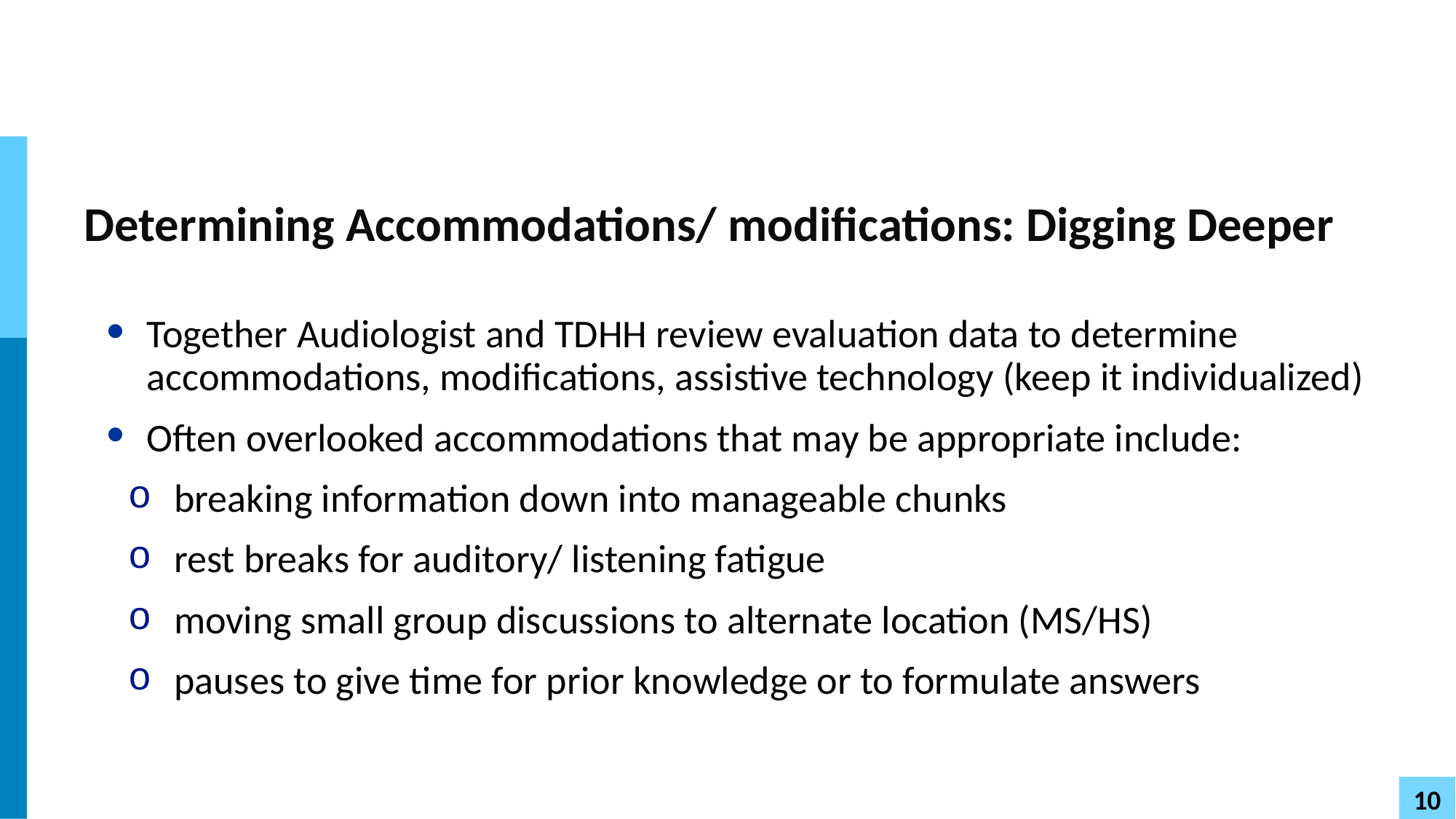

# Determining Accommodations/ modifications: Digging Deeper
Together Audiologist and TDHH review evaluation data to determine accommodations, modifications, assistive technology (keep it individualized)
Often overlooked accommodations that may be appropriate include:
breaking information down into manageable chunks
rest breaks for auditory/ listening fatigue
moving small group discussions to alternate location (MS/HS)
pauses to give time for prior knowledge or to formulate answers